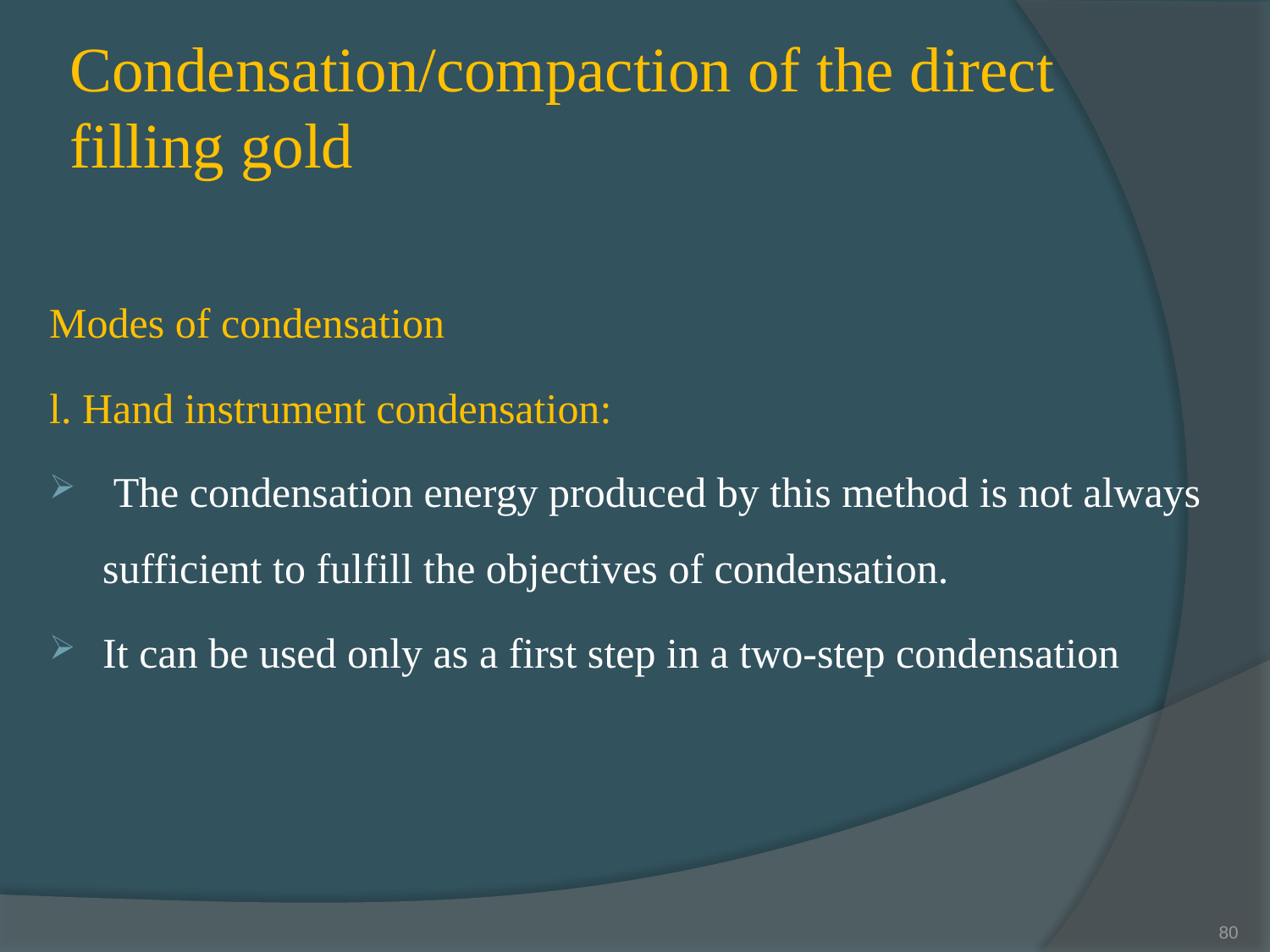

# Condensation/compaction of the direct filling gold
Modes of condensation
l. Hand instrument condensation:
 The condensation energy produced by this method is not always sufficient to fulfill the objectives of condensation.
It can be used only as a first step in a two-step condensation

80